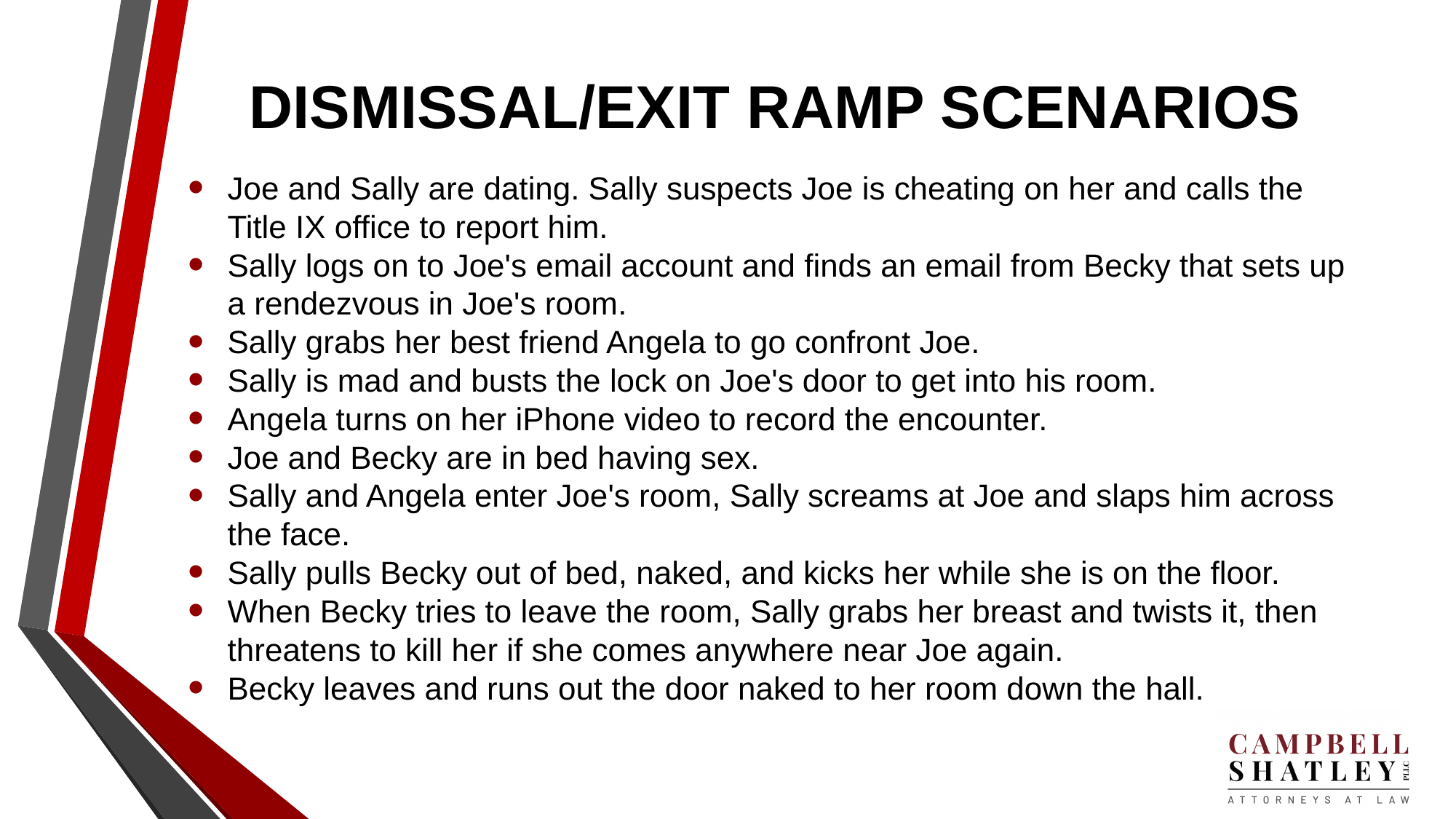

# DISMISSAL/EXIT RAMP SCENARIOS
Joe and Sally are dating. Sally suspects Joe is cheating on her and calls the Title IX office to report him.
Sally logs on to Joe's email account and finds an email from Becky that sets up a rendezvous in Joe's room.
Sally grabs her best friend Angela to go confront Joe.
Sally is mad and busts the lock on Joe's door to get into his room.
Angela turns on her iPhone video to record the encounter.
Joe and Becky are in bed having sex.
Sally and Angela enter Joe's room, Sally screams at Joe and slaps him across the face.
Sally pulls Becky out of bed, naked, and kicks her while she is on the floor.
When Becky tries to leave the room, Sally grabs her breast and twists it, then threatens to kill her if she comes anywhere near Joe again.
Becky leaves and runs out the door naked to her room down the hall.